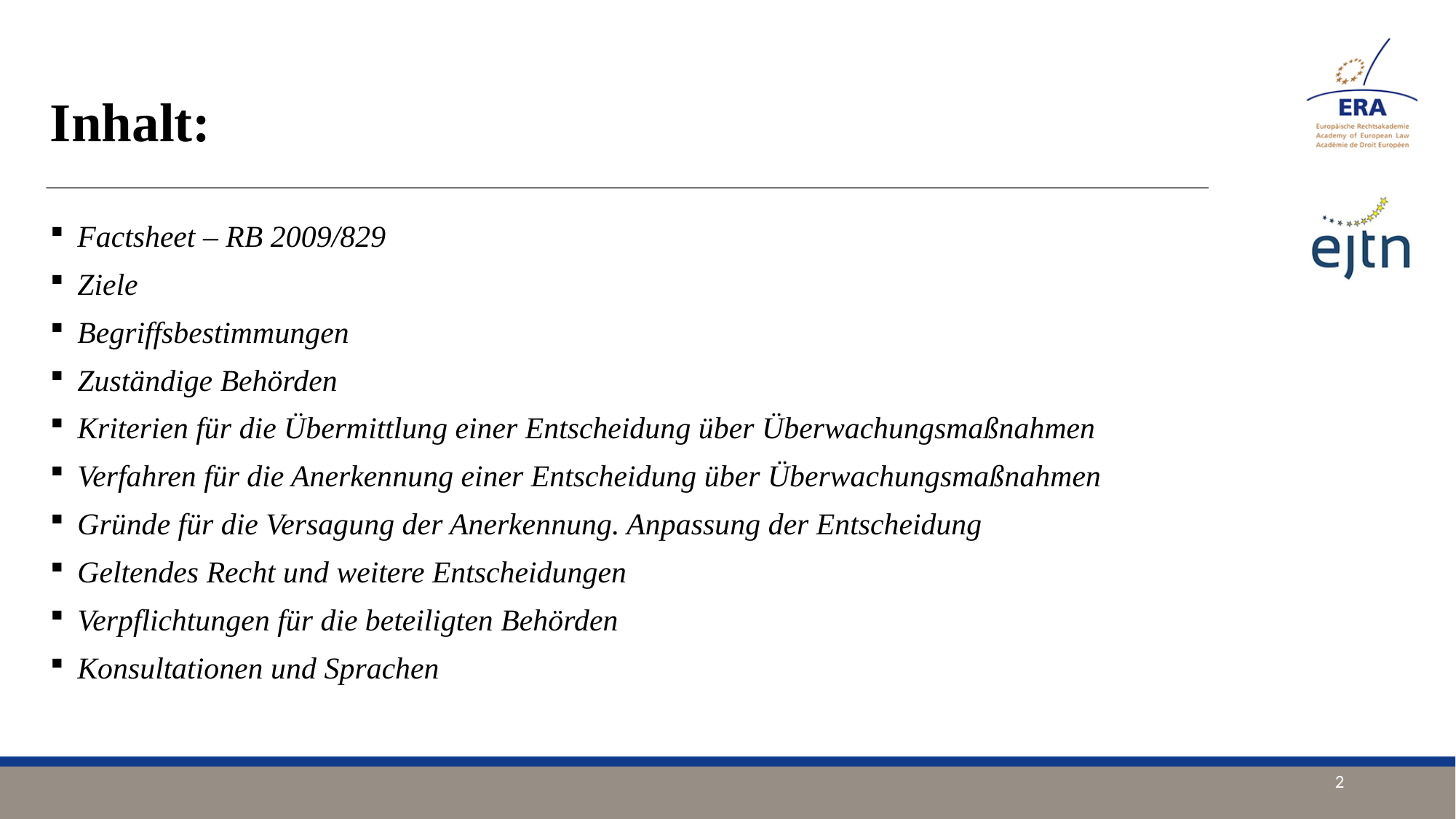

# Inhalt:
Factsheet – RB 2009/829
Ziele
Begriffsbestimmungen
Zuständige Behörden
Kriterien für die Übermittlung einer Entscheidung über Überwachungsmaßnahmen
Verfahren für die Anerkennung einer Entscheidung über Überwachungsmaßnahmen
Gründe für die Versagung der Anerkennung. Anpassung der Entscheidung
Geltendes Recht und weitere Entscheidungen
Verpflichtungen für die beteiligten Behörden
Konsultationen und Sprachen

2